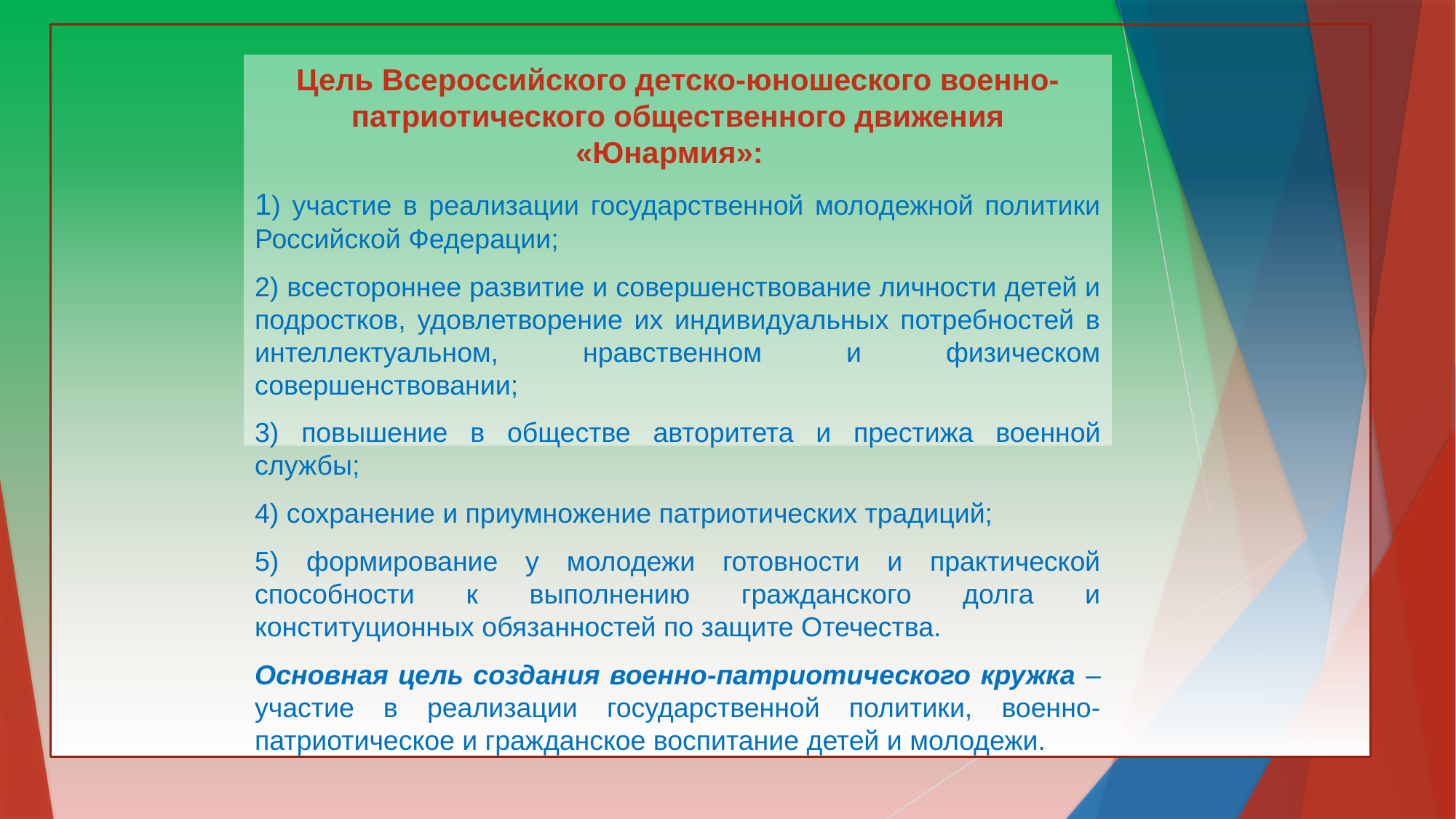

Цель Всероссийского детско-юношеского военно-патриотического общественного движения «Юнармия»:
1) участие в реализации государственной молодежной политики Российской Федерации;
2) всестороннее развитие и совершенствование личности детей и подростков, удовлетворение их индивидуальных потребностей в интеллектуальном, нравственном и физическом совершенствовании;
3) повышение в обществе авторитета и престижа военной службы;
4) сохранение и приумножение патриотических традиций;
5) формирование у молодежи готовности и практической способности к выполнению гражданского долга и конституционных обязанностей по защите Отечества.
Основная цель создания военно-патриотического кружка – участие в реализации государственной политики, военно-патриотическое и гражданское воспитание детей и молодежи.